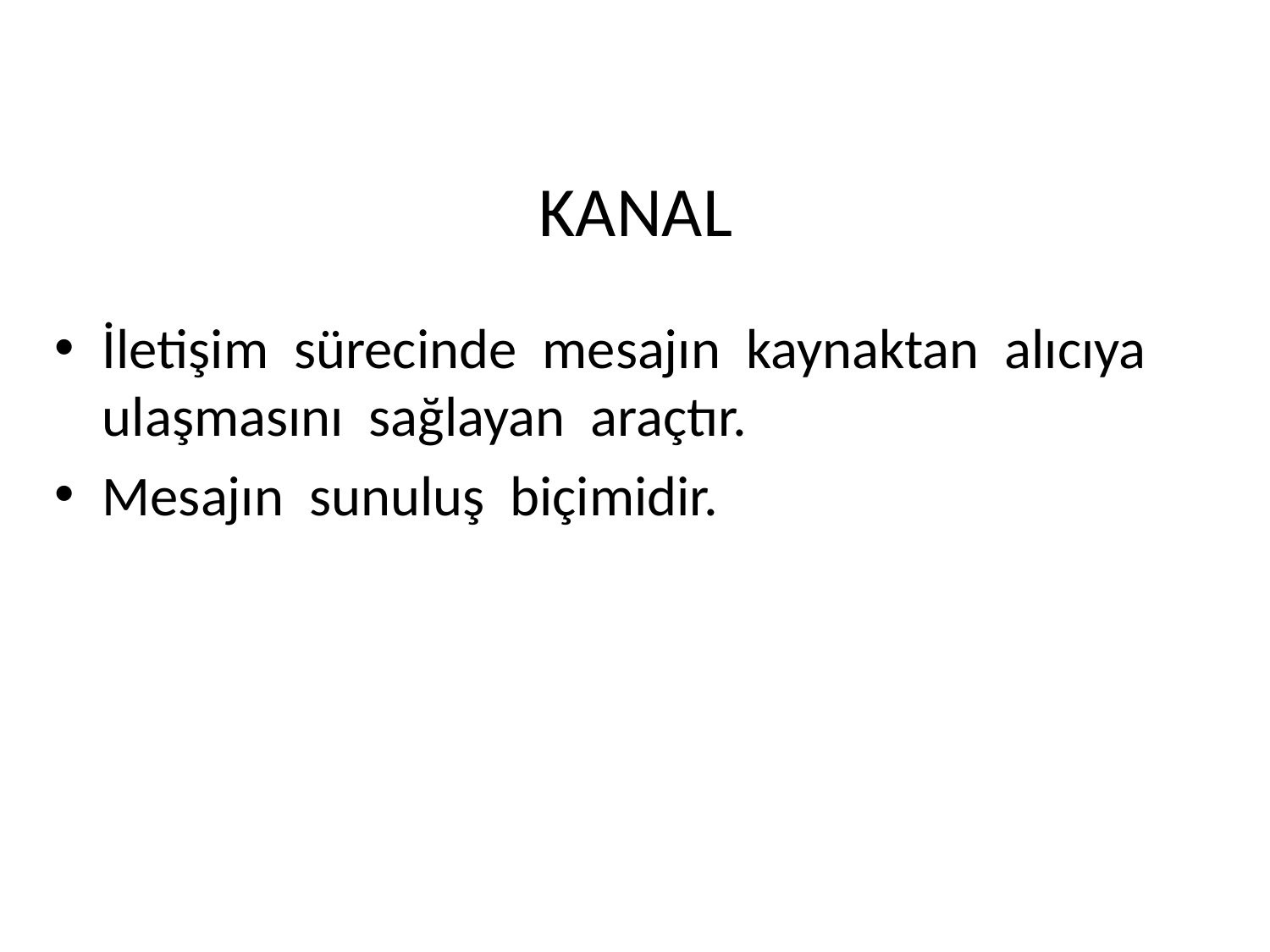

# KANAL
İletişim  sürecinde  mesajın  kaynaktan  alıcıya ulaşmasını  sağlayan  araçtır.
Mesajın  sunuluş  biçimidir.